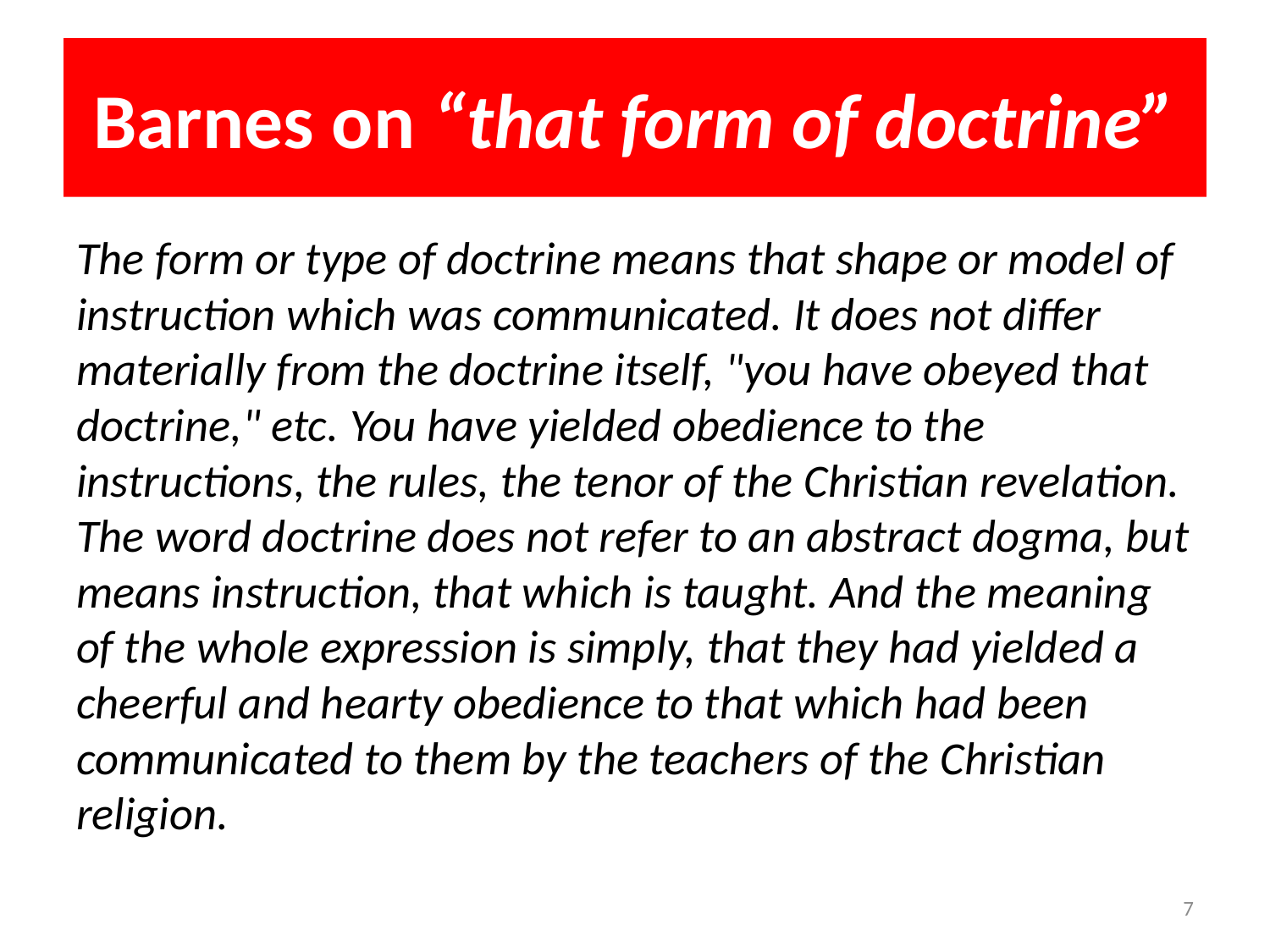

# Barnes on “that form of doctrine”
The form or type of doctrine means that shape or model of instruction which was communicated. It does not differ materially from the doctrine itself, "you have obeyed that doctrine," etc. You have yielded obedience to the instructions, the rules, the tenor of the Christian revelation. The word doctrine does not refer to an abstract dogma, but means instruction, that which is taught. And the meaning of the whole expression is simply, that they had yielded a cheerful and hearty obedience to that which had been communicated to them by the teachers of the Christian religion.
7